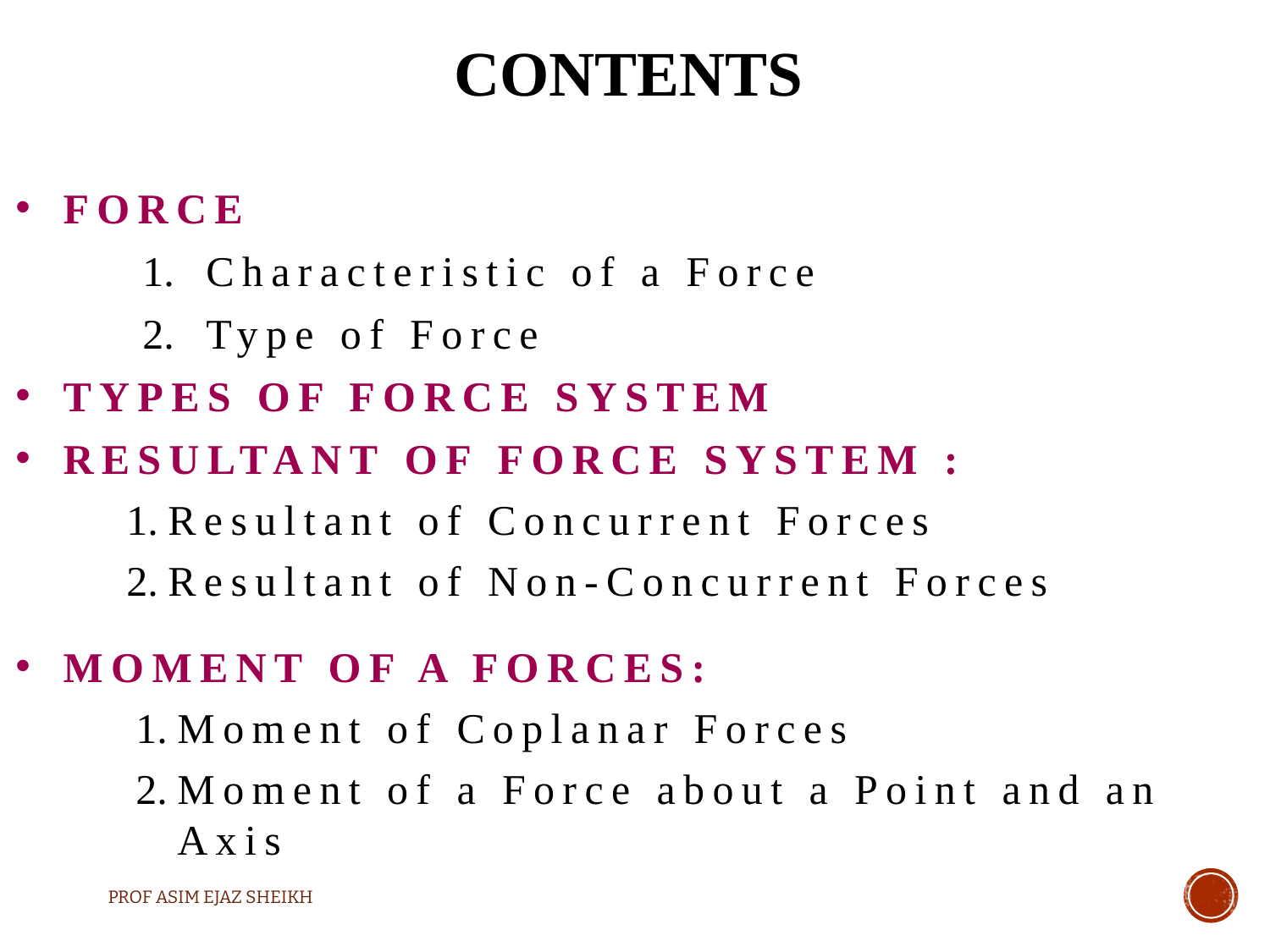

# Contents
FORCE
Characteristic of a Force
Type of Force
TYPES OF FORCE SYSTEM
RESULTANT OF FORCE SYSTEM :
Resultant of Concurrent Forces
Resultant of Non-Concurrent Forces
MOMENT OF A FORCES:
Moment of Coplanar Forces
Moment of a Force about a Point and an Axis
PROF ASIM EJAZ SHEIKH